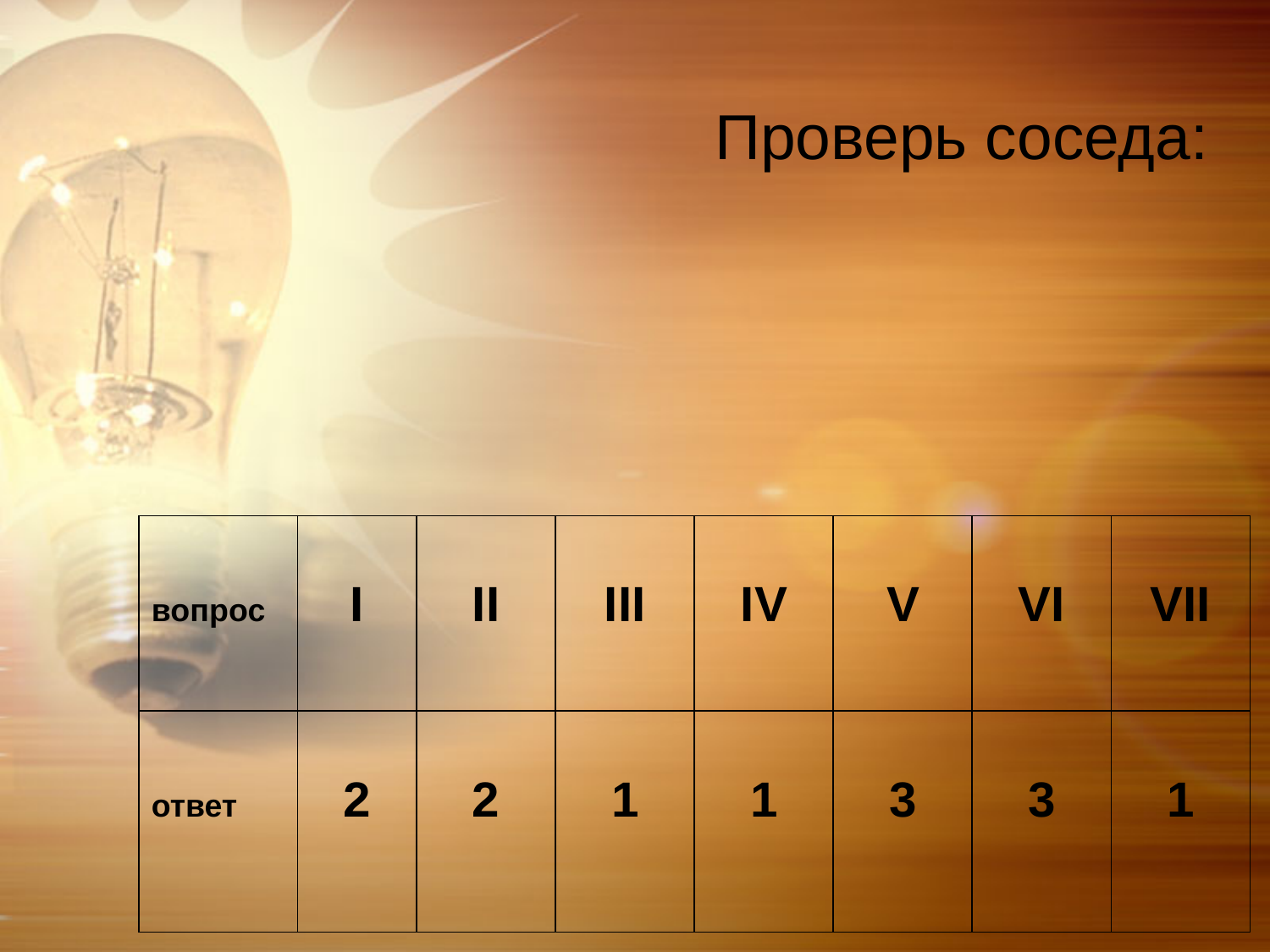

# Проверь соседа:
| вопрос | I | II | III | IV | V | VI | VII |
| --- | --- | --- | --- | --- | --- | --- | --- |
| ответ | 2 | 2 | 1 | 1 | 3 | 3 | 1 |